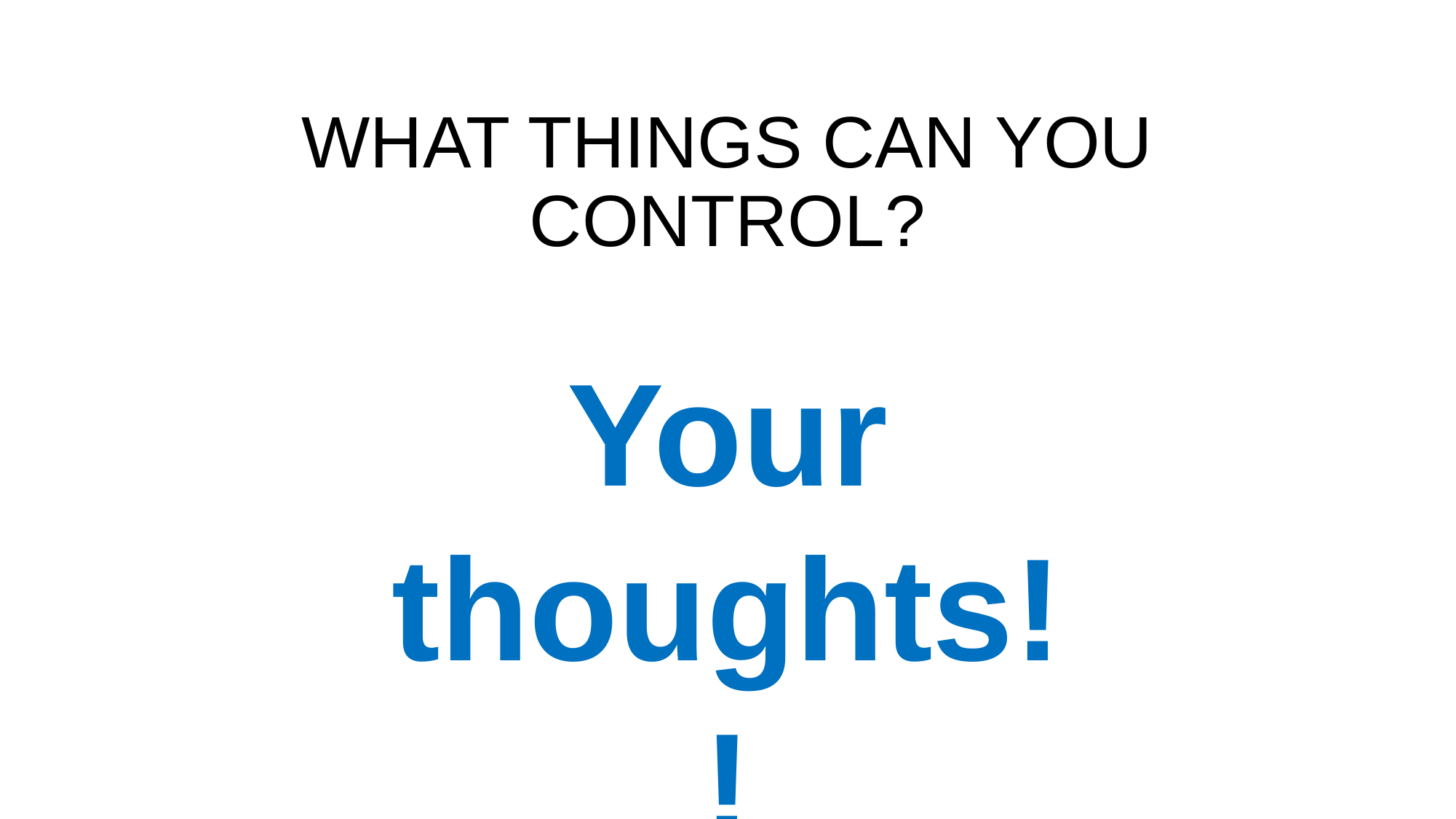

# WHAT THINGS CAN YOU CONTROL?
Your thoughts!!